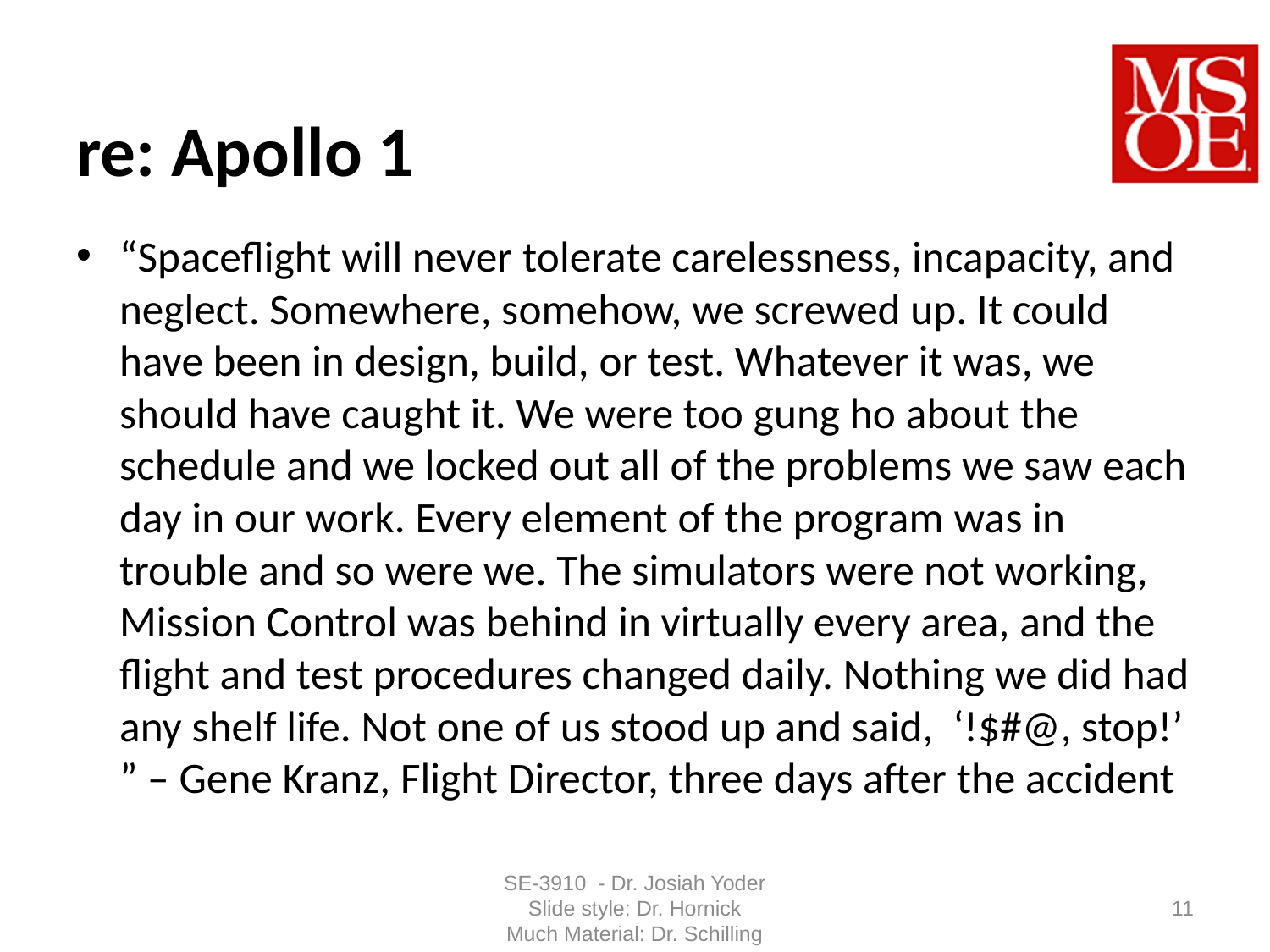

# re: Apollo 1
“Spaceflight will never tolerate carelessness, incapacity, and neglect. Somewhere, somehow, we screwed up. It could have been in design, build, or test. Whatever it was, we should have caught it. We were too gung ho about the schedule and we locked out all of the problems we saw each day in our work. Every element of the program was in trouble and so were we. The simulators were not working, Mission Control was behind in virtually every area, and the flight and test procedures changed daily. Nothing we did had any shelf life. Not one of us stood up and said,  ‘!$#@, stop!’ ” – Gene Kranz, Flight Director, three days after the accident
SE-3910  - Dr. Josiah Yoder
Slide style: Dr. Hornick
Much Material: Dr. Schilling
11